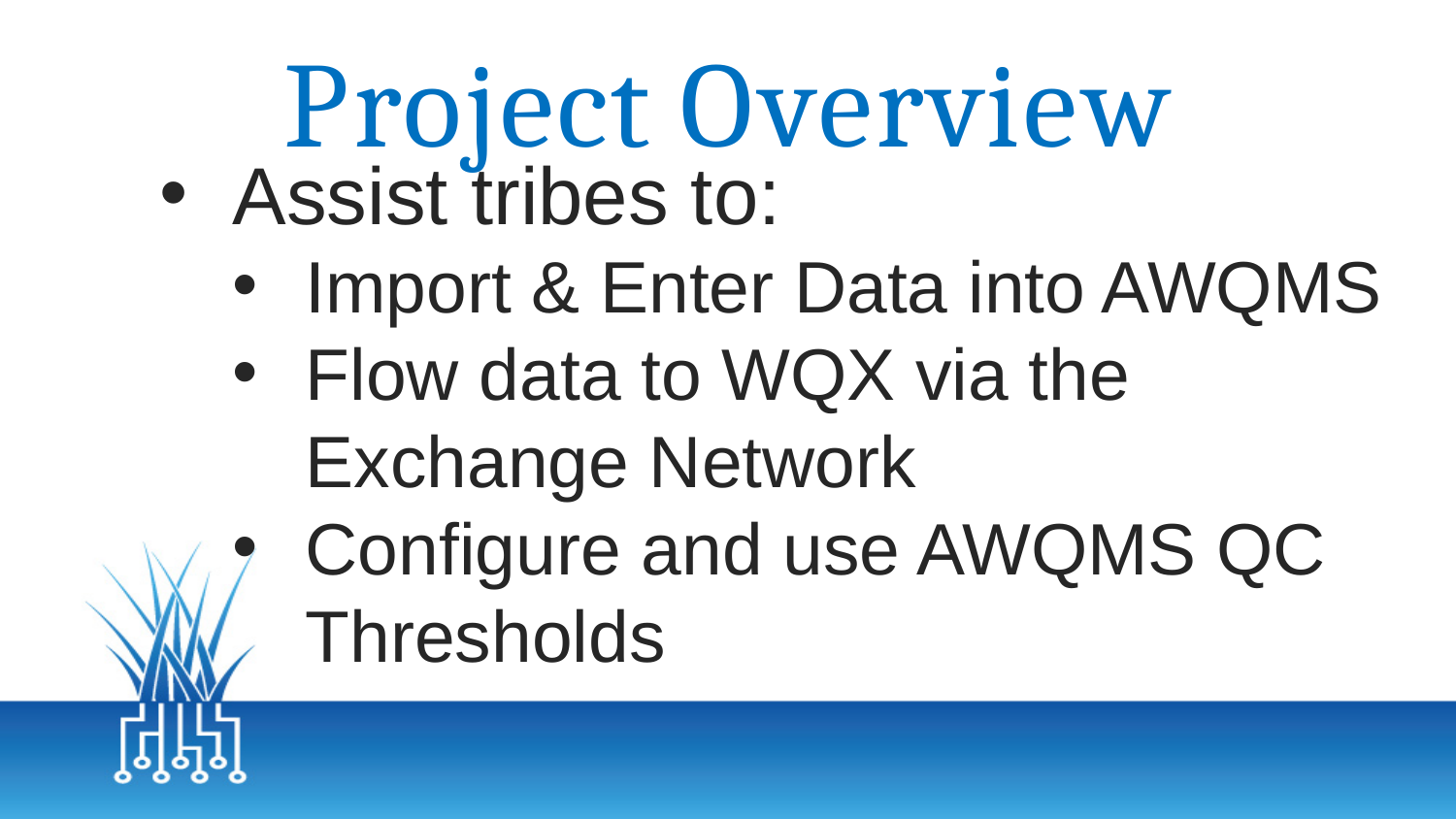

Project Overview
Assist tribes to:
Import & Enter Data into AWQMS
Flow data to WQX via the Exchange Network
Configure and use AWQMS QC Thresholds